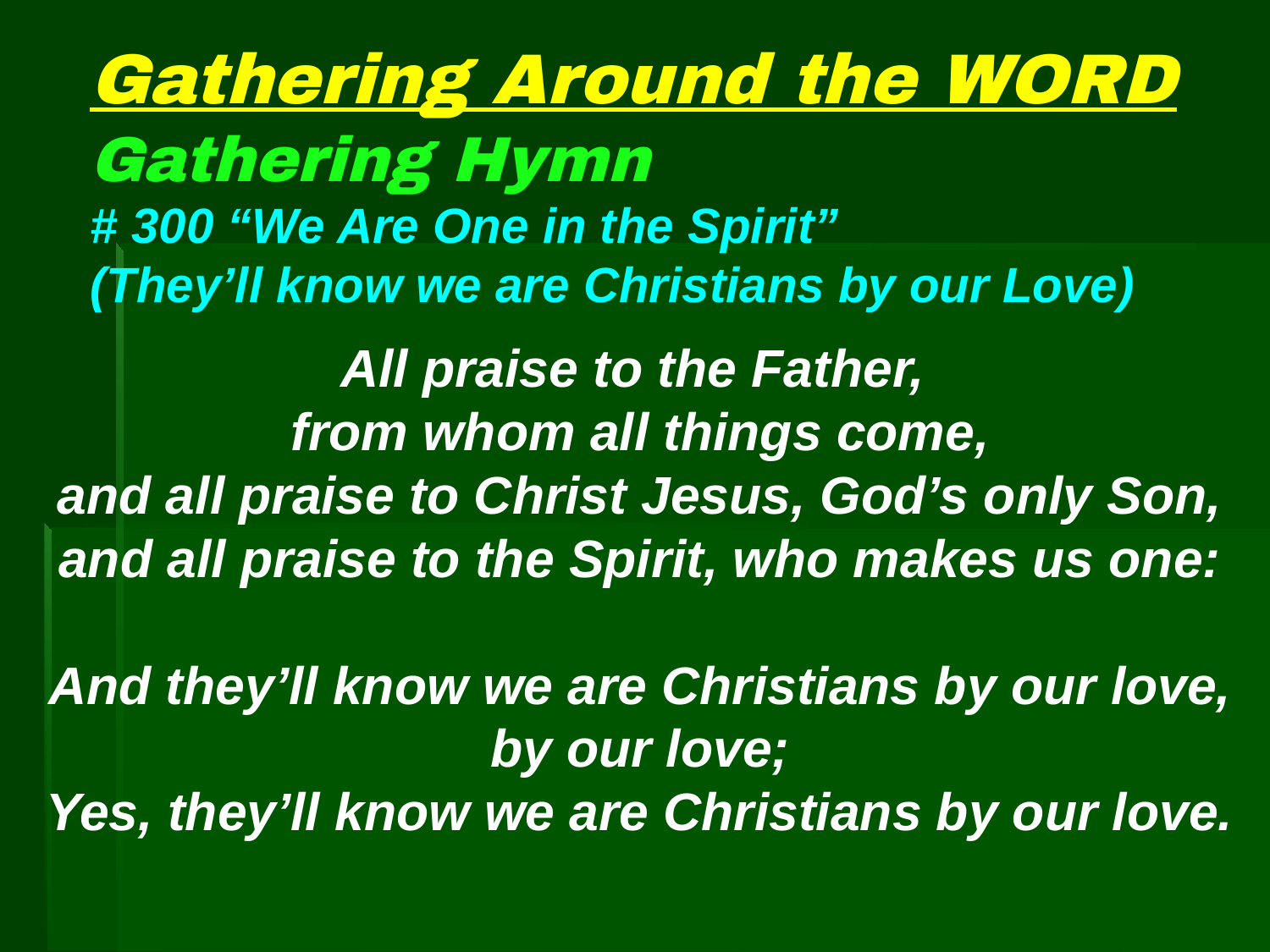

# Gathering Around the WORD Gathering Hymn # 300 “We Are One in the Spirit” (They’ll know we are Christians by our Love)
All praise to the Father,
from whom all things come,
and all praise to Christ Jesus, God’s only Son,
and all praise to the Spirit, who makes us one:
And they’ll know we are Christians by our love,
by our love;
Yes, they’ll know we are Christians by our love.